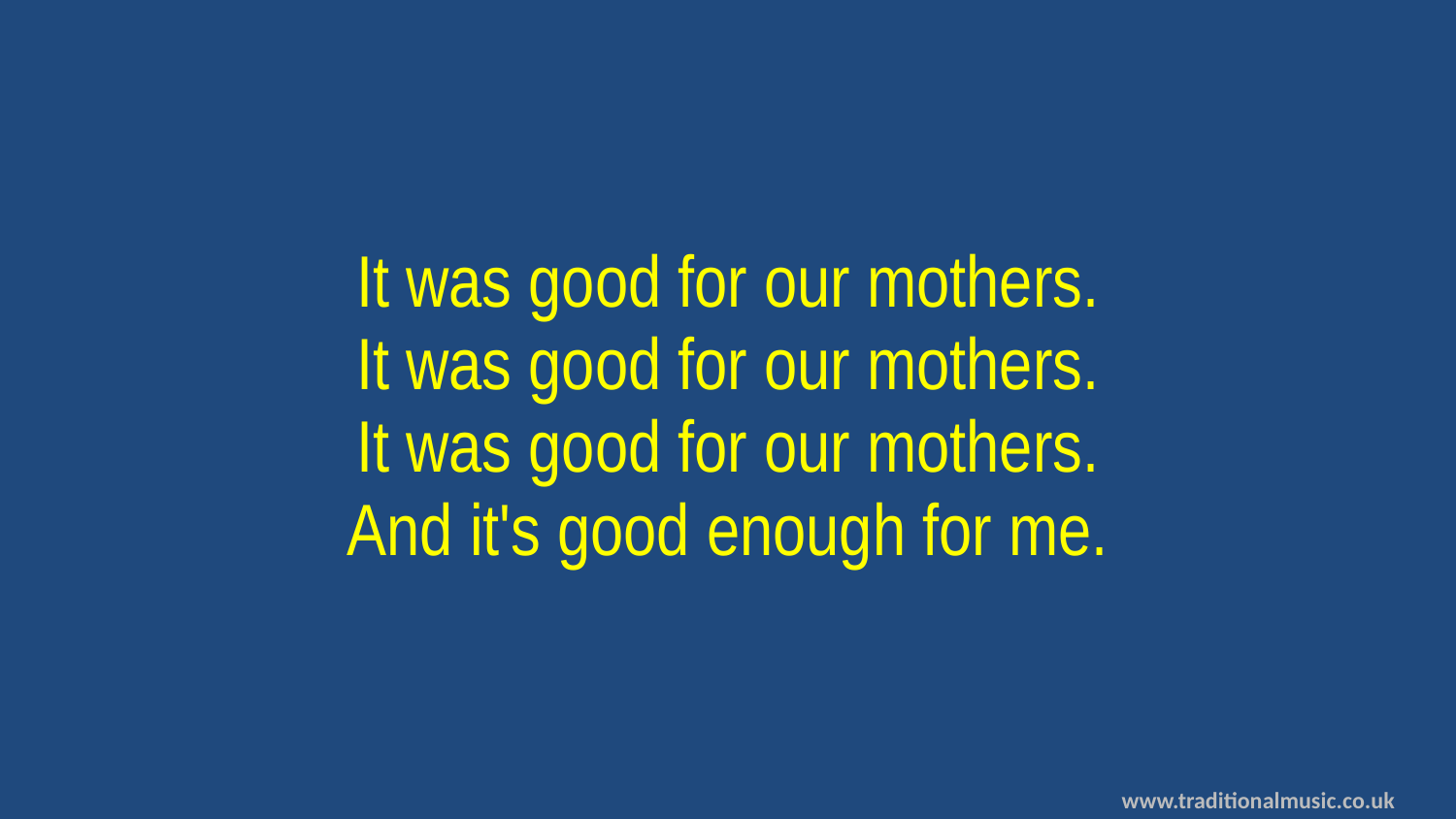

It was good for our mothers.
It was good for our mothers.
It was good for our mothers.
And it's good enough for me.